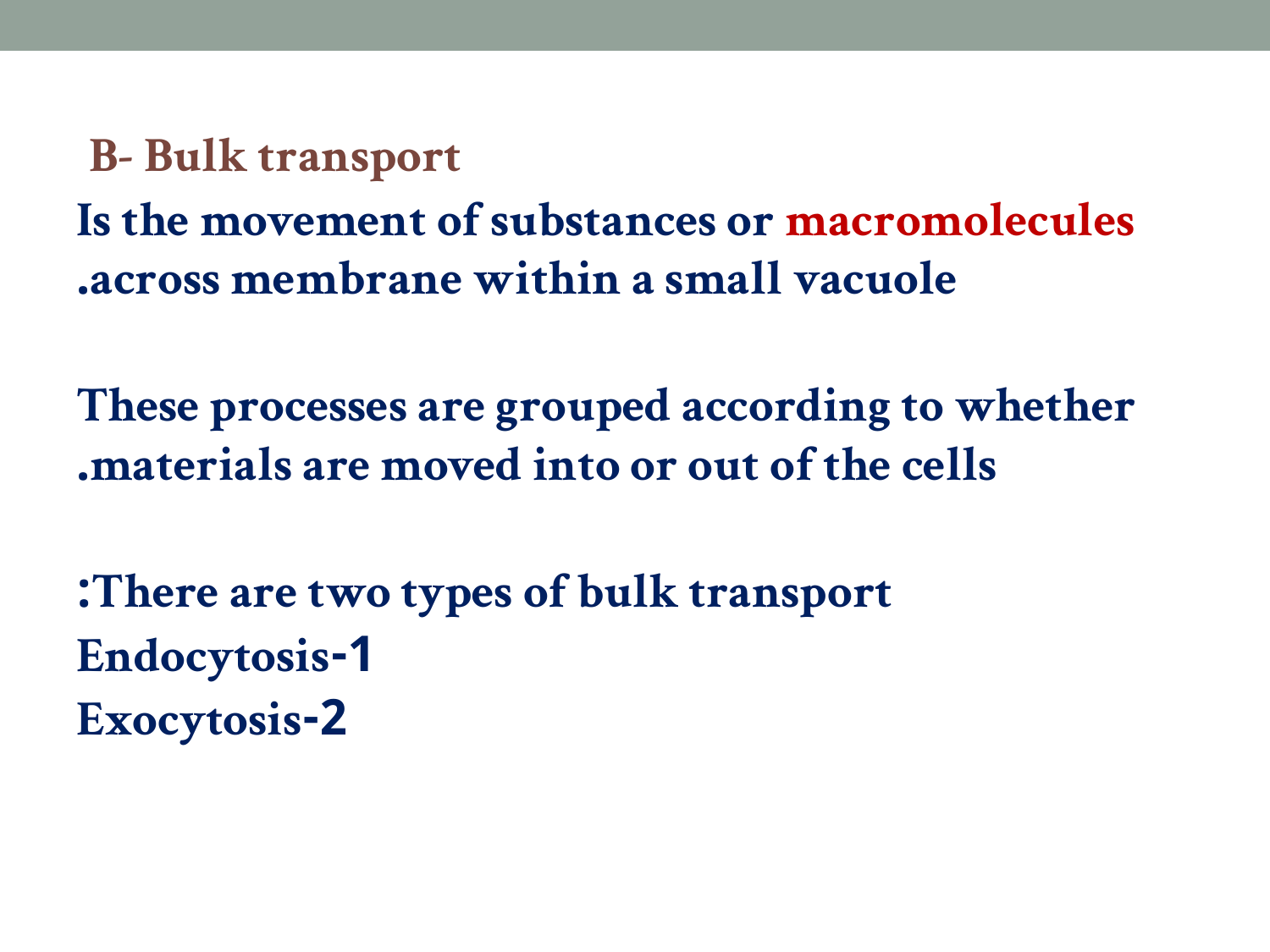

B- Bulk transport
Is the movement of substances or macromolecules  across membrane within a small vacuole.

These processes are grouped according to whether materials are moved into or out of the cells.

There are two types of bulk transport:
1-Endocytosis
2-Exocytosis